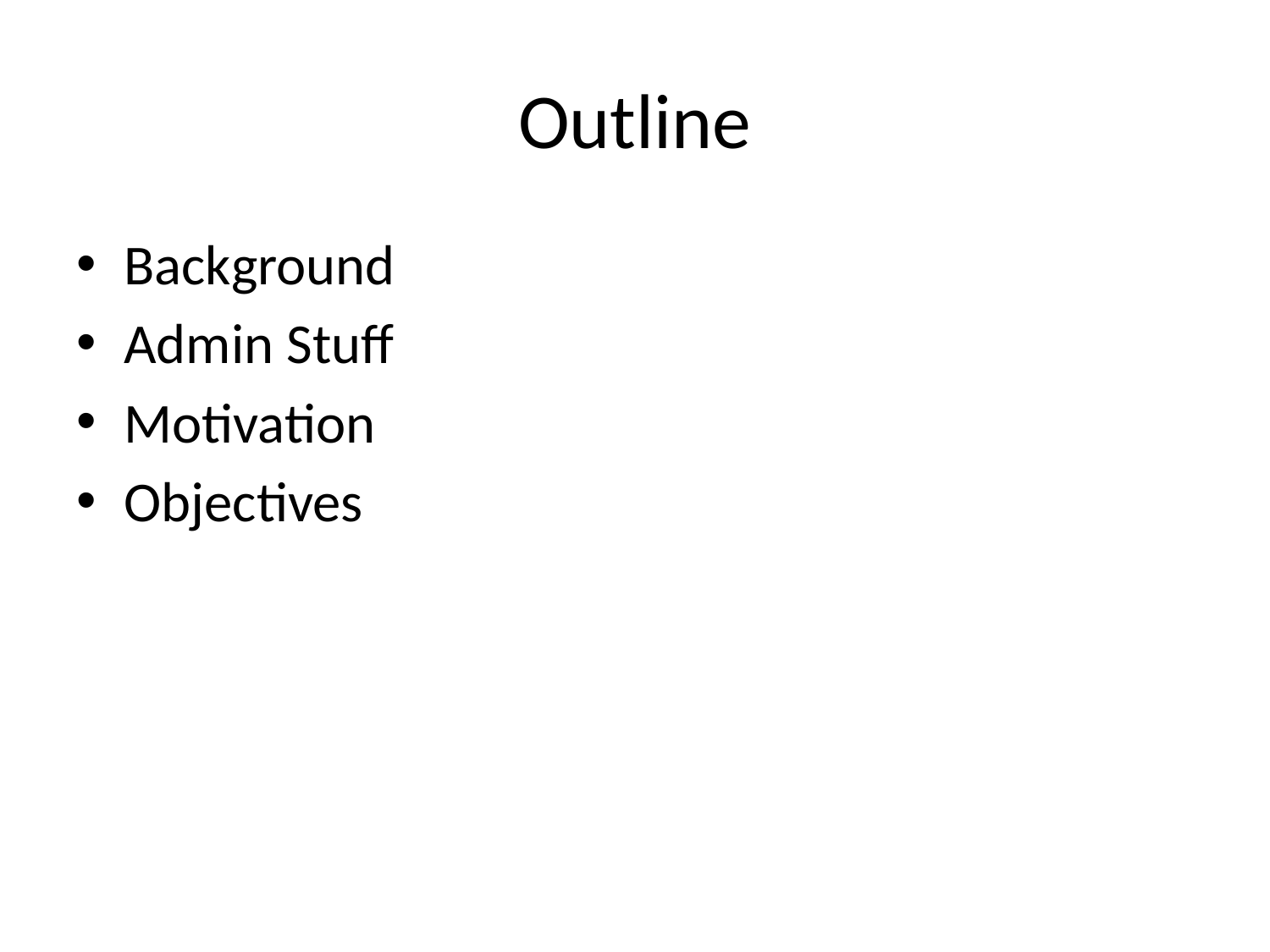

# Outline
Background
Admin Stuff
Motivation
Objectives